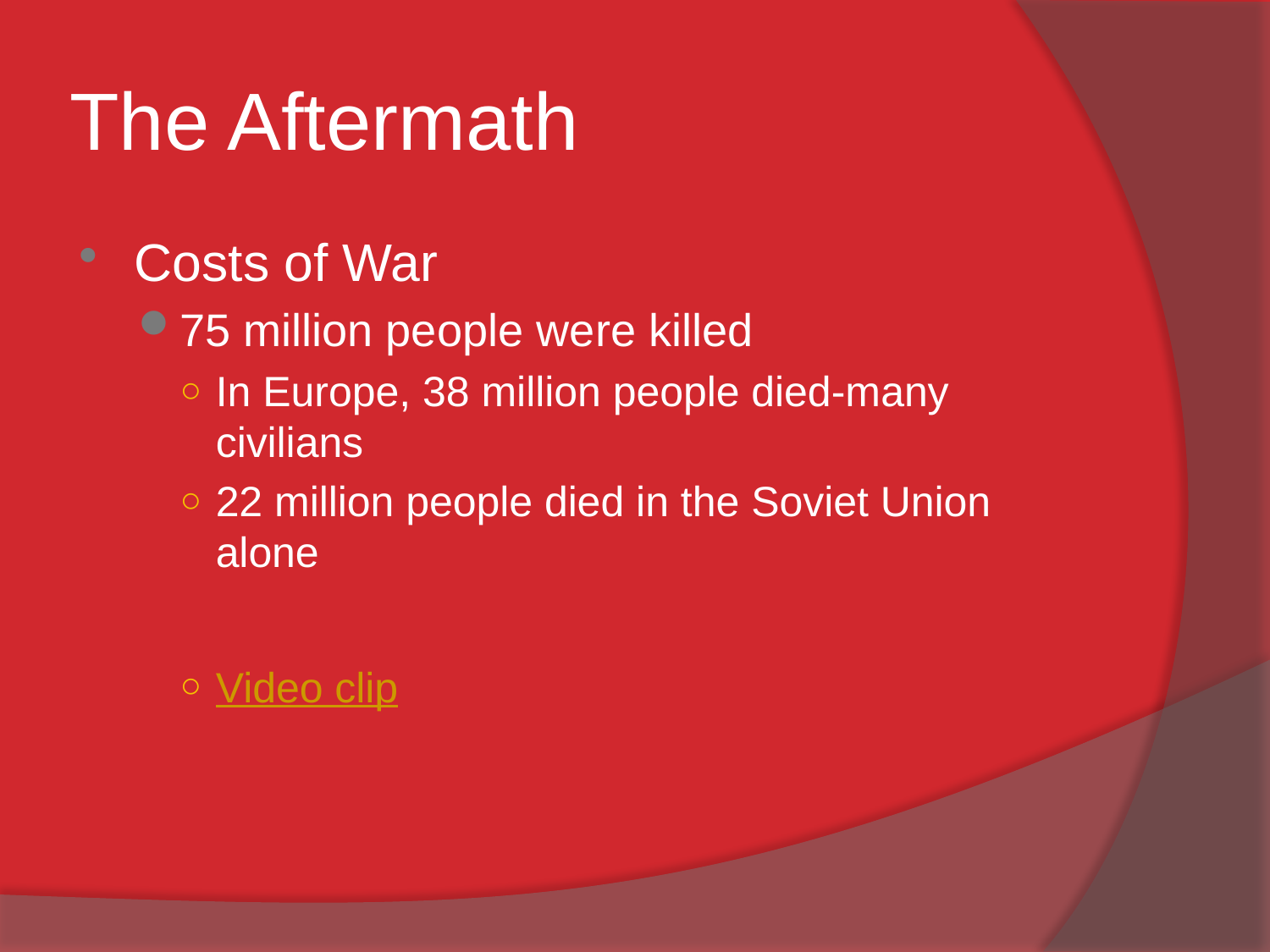

# The Aftermath
Costs of War
75 million people were killed
In Europe, 38 million people died-many civilians
22 million people died in the Soviet Union alone

Video clip